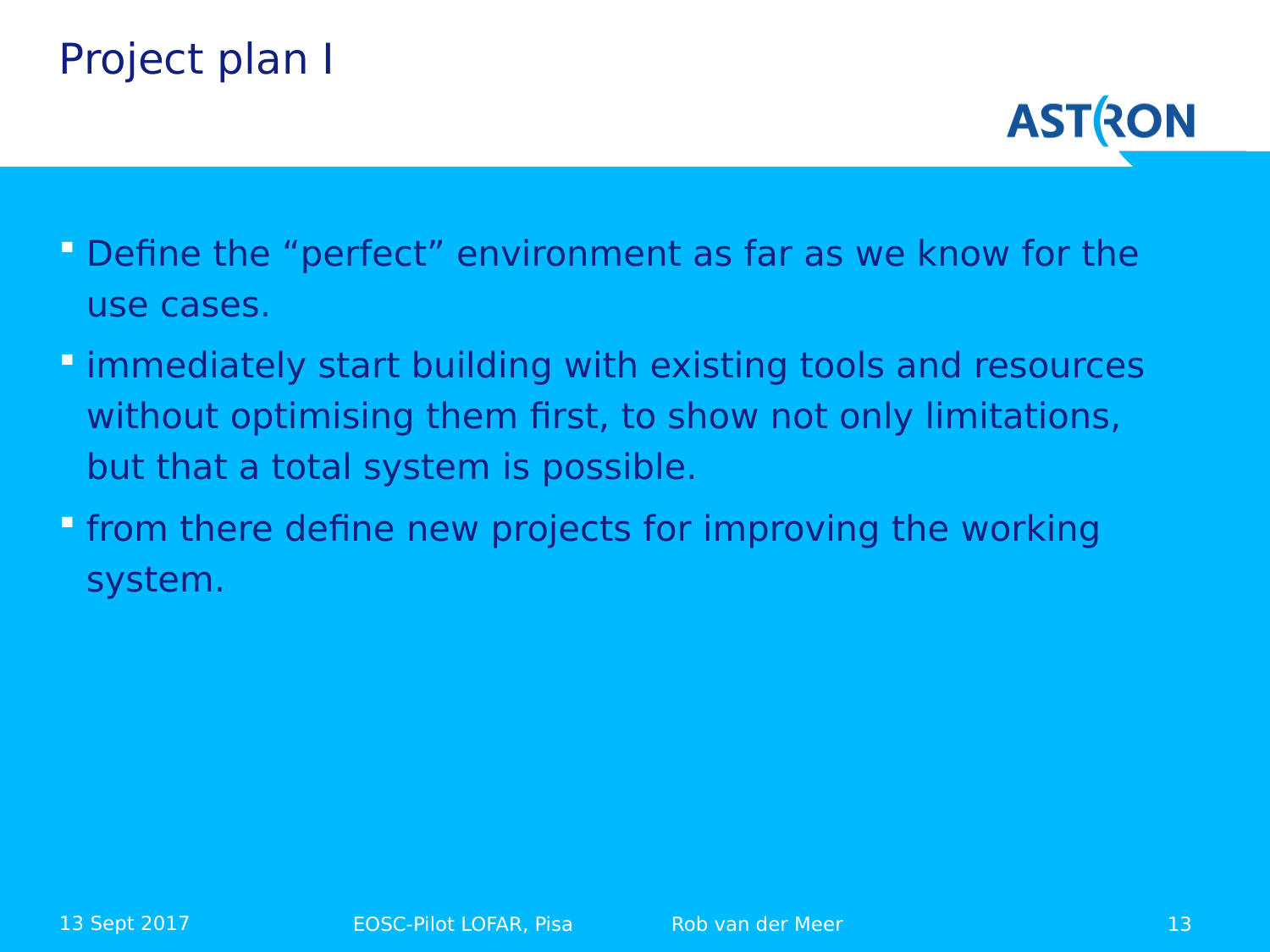

# Project plan I
Define the “perfect” environment as far as we know for the use cases.
immediately start building with existing tools and resources without optimising them first, to show not only limitations, but that a total system is possible.
from there define new projects for improving the working system.

13 Sept 2017
EOSC-Pilot LOFAR, Pisa                Rob van der Meer
13